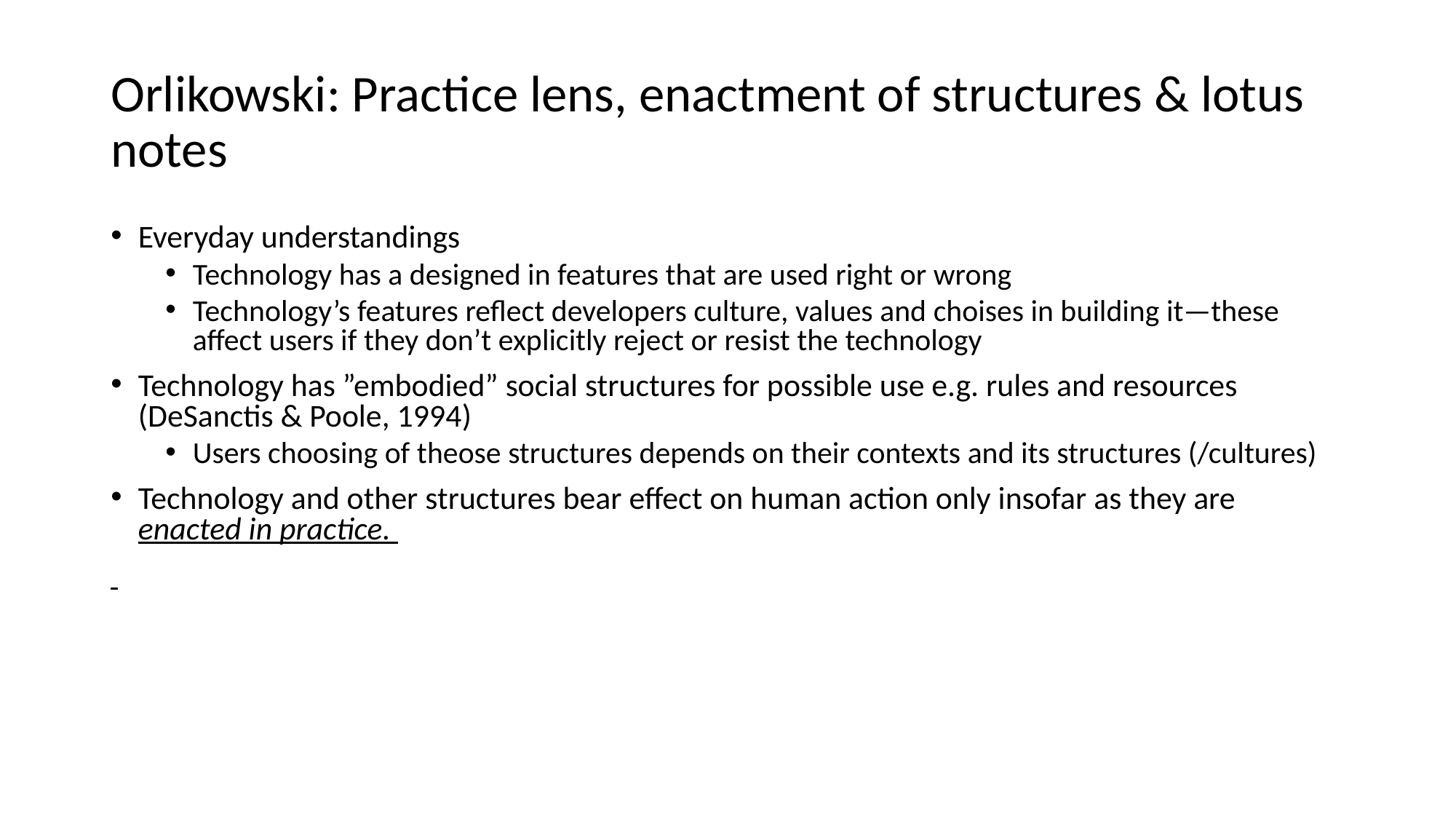

# Orlikowski: Practice lens, enactment of structures & lotus notes
Everyday understandings
Technology has a designed in features that are used right or wrong
Technology’s features reflect developers culture, values and choises in building it—these affect users if they don’t explicitly reject or resist the technology
Technology has ”embodied” social structures for possible use e.g. rules and resources (DeSanctis & Poole, 1994)
Users choosing of theose structures depends on their contexts and its structures (/cultures)
Technology and other structures bear effect on human action only insofar as they are enacted in practice.